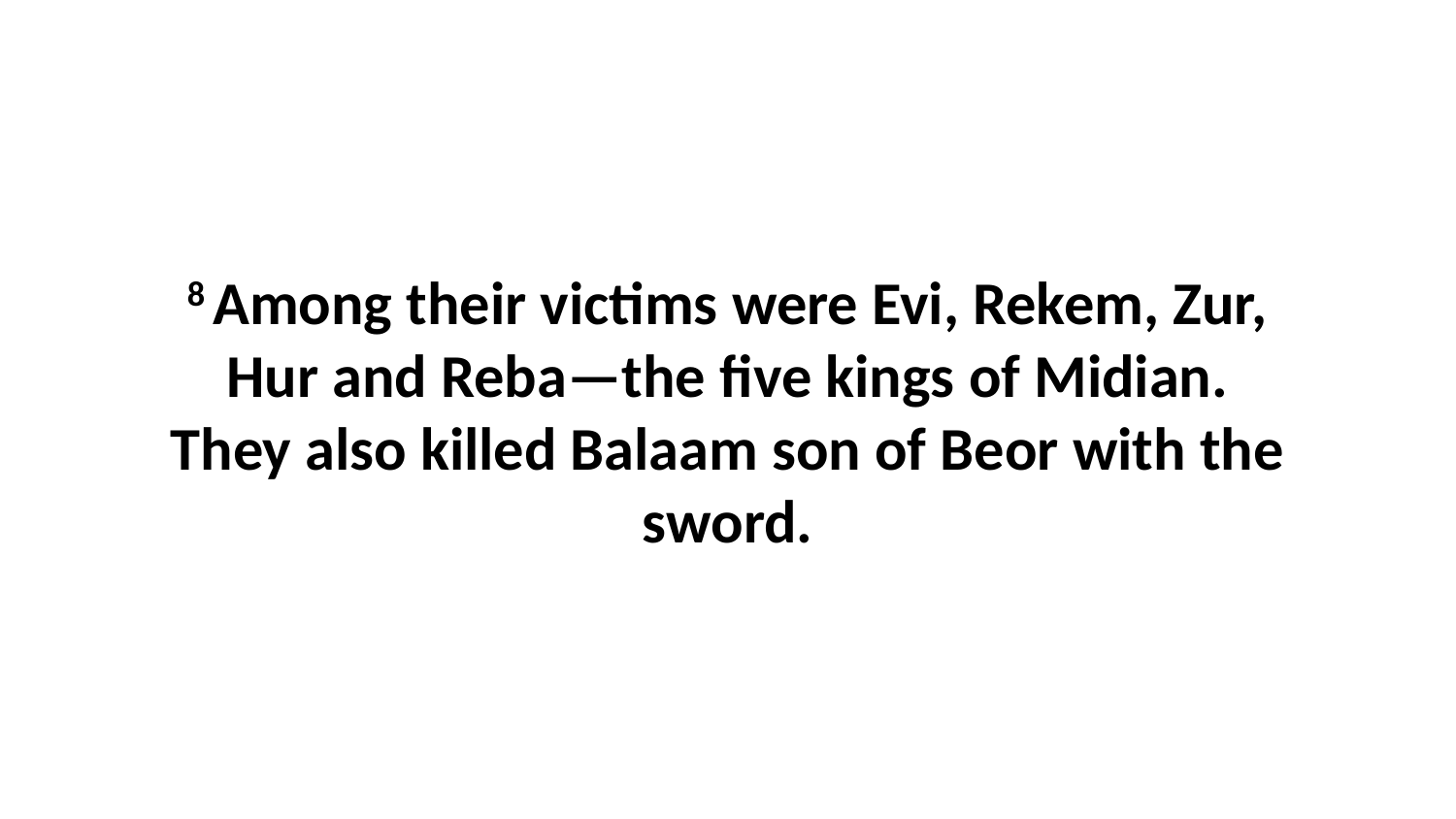

8 Among their victims were Evi, Rekem, Zur, Hur and Reba—the five kings of Midian. They also killed Balaam son of Beor with the sword.